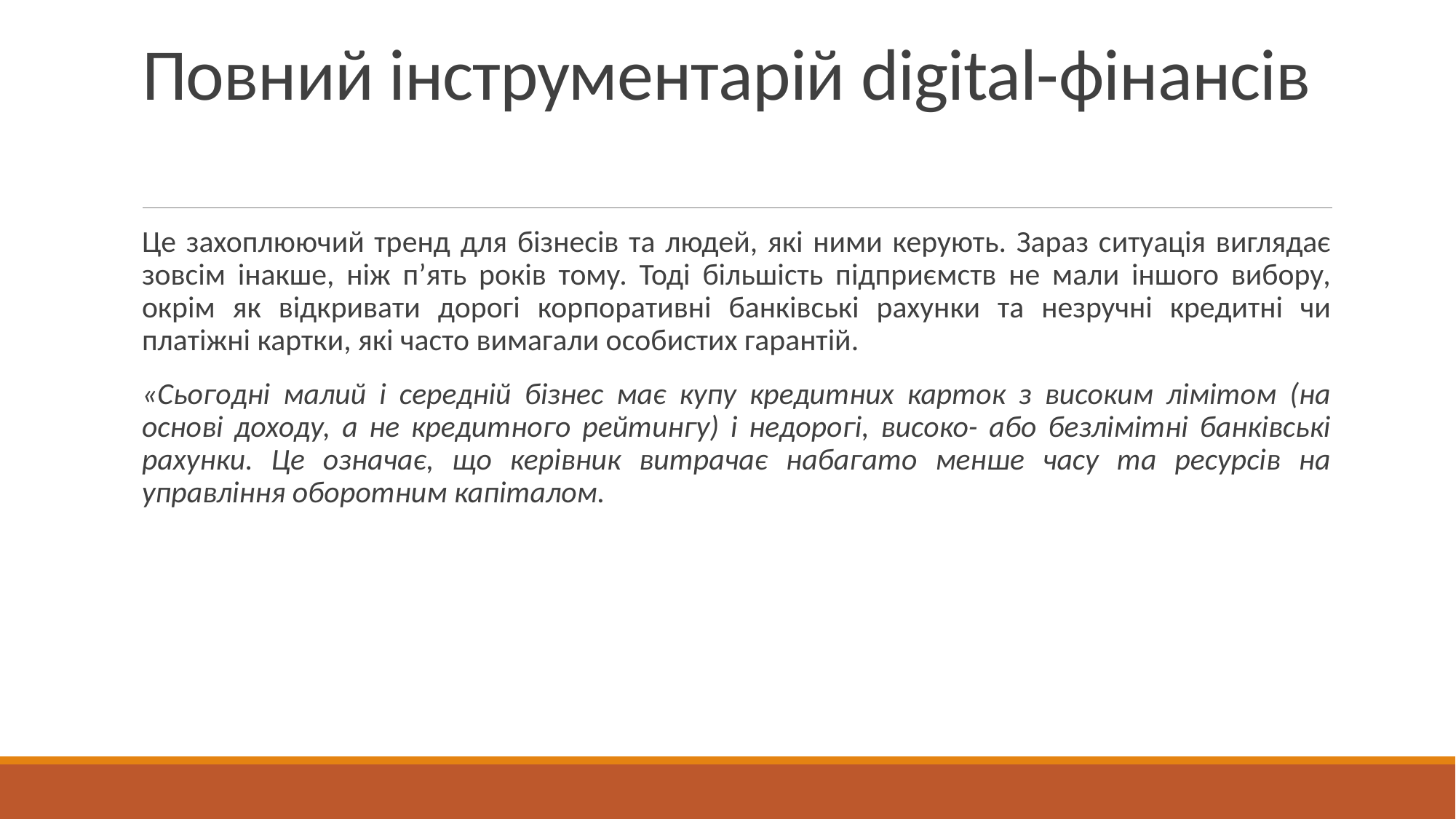

# Повний інструментарій digital-фінансів
Це захоплюючий тренд для бізнесів та людей, які ними керують. Зараз ситуація виглядає зовсім інакше, ніж п’ять років тому. Тоді більшість підприємств не мали іншого вибору, окрім як відкривати дорогі корпоративні банківські рахунки та незручні кредитні чи платіжні картки, які часто вимагали особистих гарантій.
«Сьогодні малий і середній бізнес має купу кредитних карток з високим лімітом (на основі доходу, а не кредитного рейтингу) і недорогі, високо- або безлімітні банківські рахунки. Це означає, що керівник витрачає набагато менше часу та ресурсів на управління оборотним капіталом.